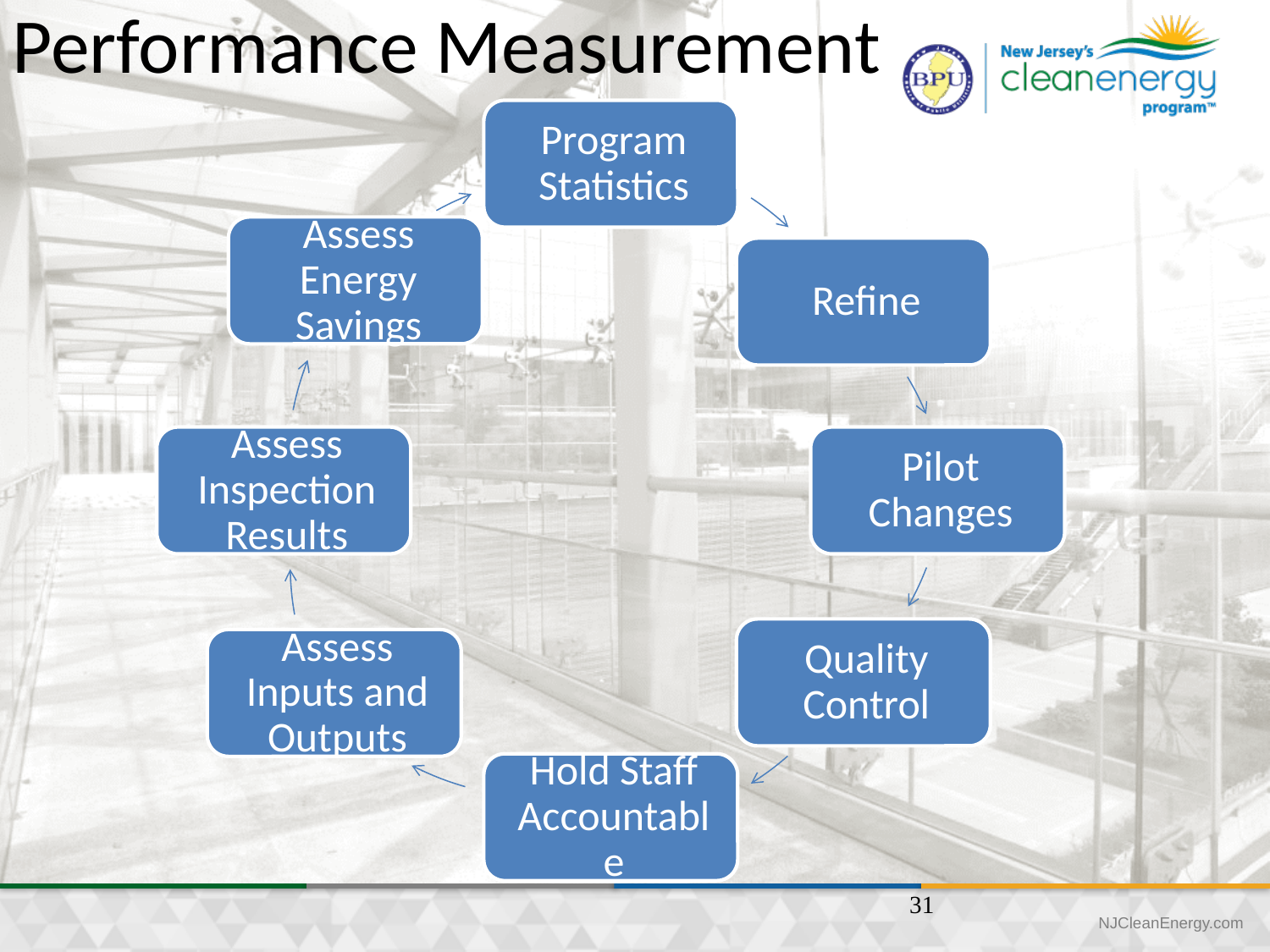

# Performance Measurement
Program Statistics
Refine
Pilot Changes
Quality Control
Hold Staff Accountable
Assess Inputs and Outputs
Assess Inspection Results
Assess Energy Savings
31